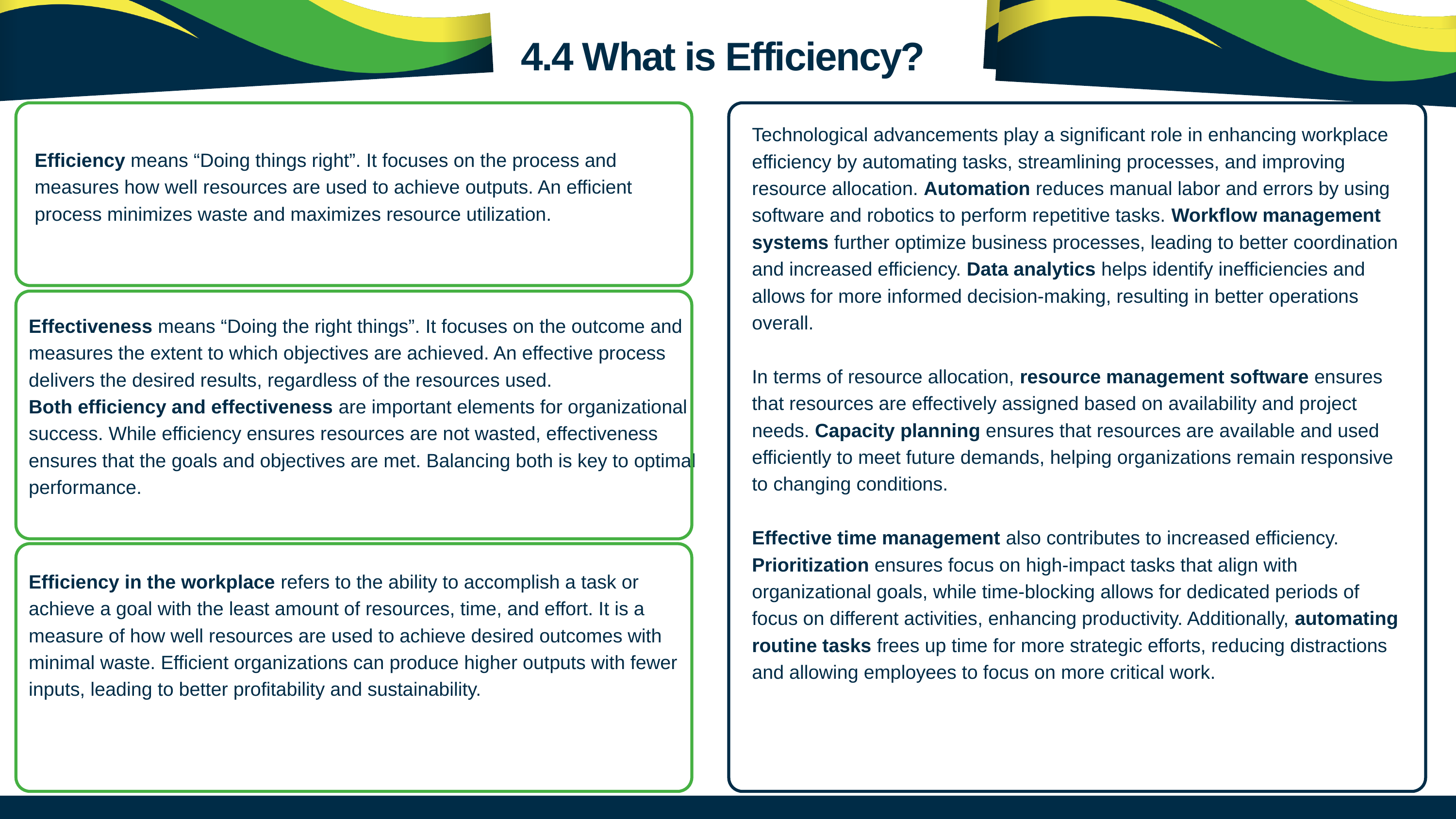

4.4 What is Efficiency?

Efficiency means “Doing things right”. It focuses on the process and measures how well resources are used to achieve outputs. An efficient process minimizes waste and maximizes resource utilization.
Technological advancements play a significant role in enhancing workplace efficiency by automating tasks, streamlining processes, and improving resource allocation. Automation reduces manual labor and errors by using software and robotics to perform repetitive tasks. Workflow management systems further optimize business processes, leading to better coordination and increased efficiency. Data analytics helps identify inefficiencies and allows for more informed decision-making, resulting in better operations overall.

In terms of resource allocation, resource management software ensures that resources are effectively assigned based on availability and project needs. Capacity planning ensures that resources are available and used efficiently to meet future demands, helping organizations remain responsive to changing conditions.

Effective time management also contributes to increased efficiency. Prioritization ensures focus on high-impact tasks that align with organizational goals, while time-blocking allows for dedicated periods of focus on different activities, enhancing productivity. Additionally, automating routine tasks frees up time for more strategic efforts, reducing distractions and allowing employees to focus on more critical work.

Effectiveness means “Doing the right things”. It focuses on the outcome and measures the extent to which objectives are achieved. An effective process delivers the desired results, regardless of the resources used.
Both efficiency and effectiveness are important elements for organizational success. While efficiency ensures resources are not wasted, effectiveness ensures that the goals and objectives are met. Balancing both is key to optimal performance.

Efficiency in the workplace refers to the ability to accomplish a task or achieve a goal with the least amount of resources, time, and effort. It is a measure of how well resources are used to achieve desired outcomes with minimal waste. Efficient organizations can produce higher outputs with fewer inputs, leading to better profitability and sustainability.